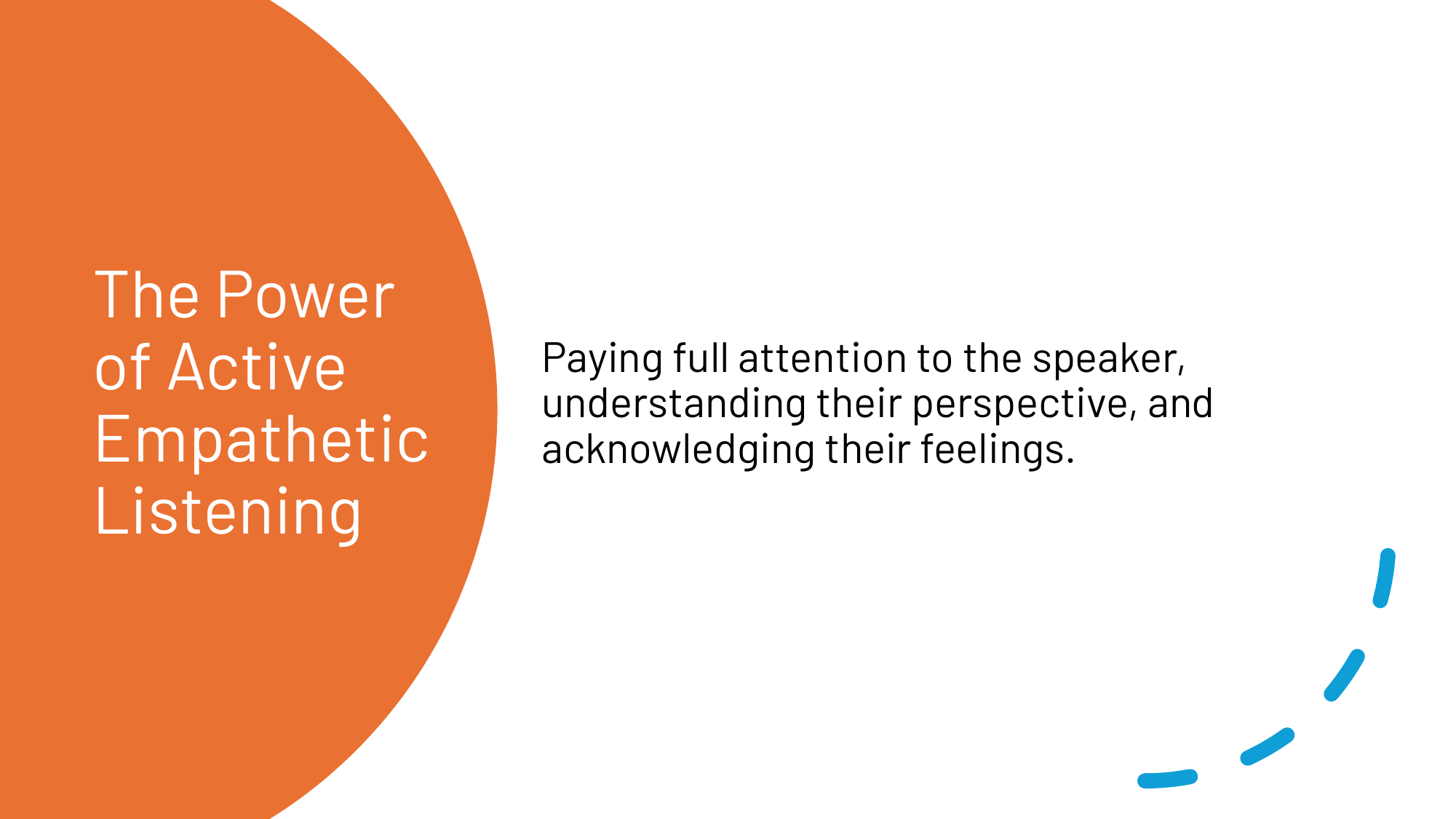

Paying full attention to the speaker, understanding their perspective, and acknowledging their feelings.
# The Power of Active Empathetic Listening